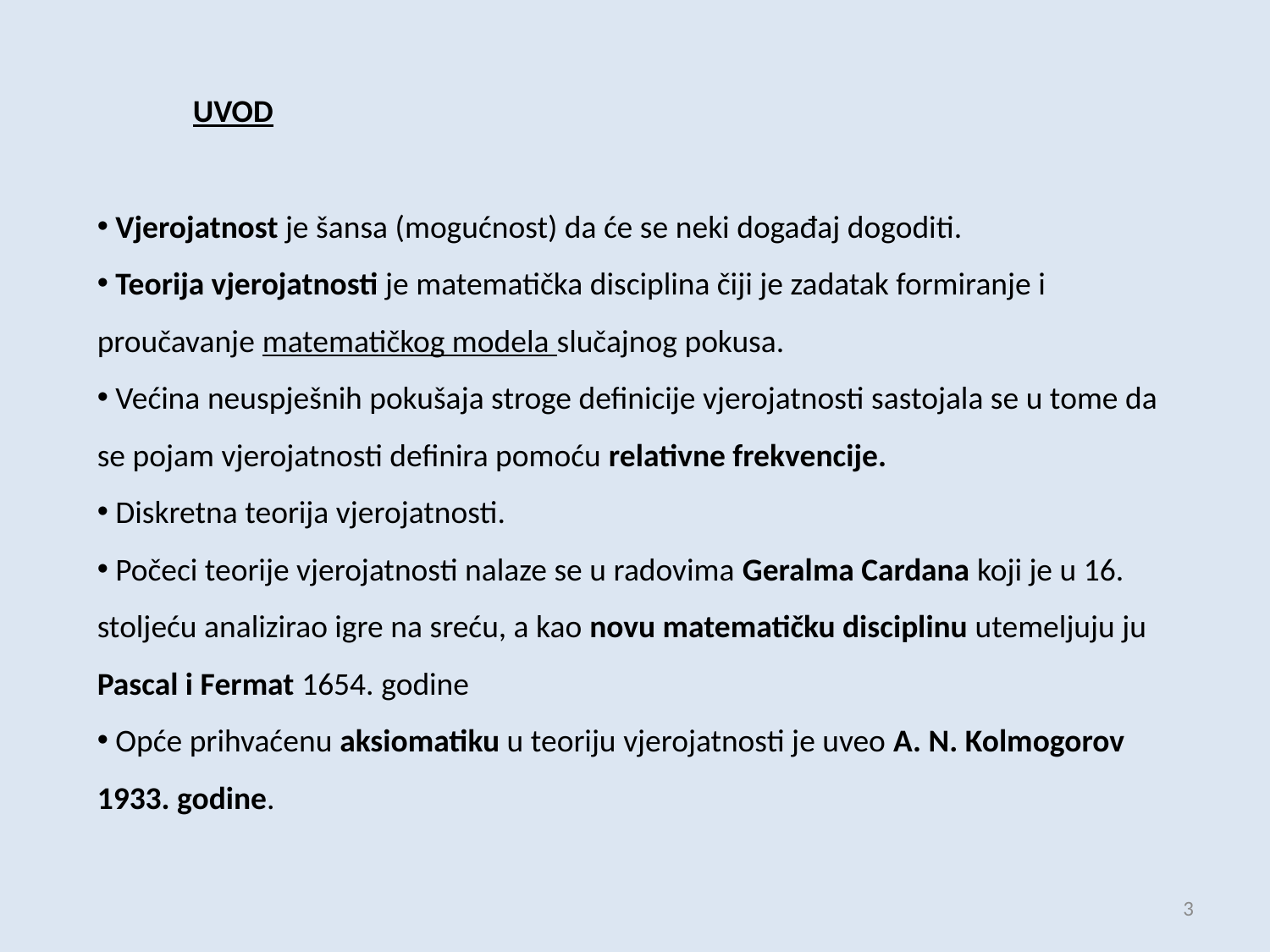

UVOD
 Vjerojatnost je šansa (mogućnost) da će se neki događaj dogoditi.
 Teorija vjerojatnosti je matematička disciplina čiji je zadatak formiranje i proučavanje matematičkog modela slučajnog pokusa.
 Većina neuspješnih pokušaja stroge definicije vjerojatnosti sastojala se u tome da se pojam vjerojatnosti definira pomoću relativne frekvencije.
 Diskretna teorija vjerojatnosti.
 Počeci teorije vjerojatnosti nalaze se u radovima Geralma Cardana koji je u 16. stoljeću analizirao igre na sreću, a kao novu matematičku disciplinu utemeljuju ju Pascal i Fermat 1654. godine
 Opće prihvaćenu aksiomatiku u teoriju vjerojatnosti je uveo A. N. Kolmogorov 1933. godine.

3